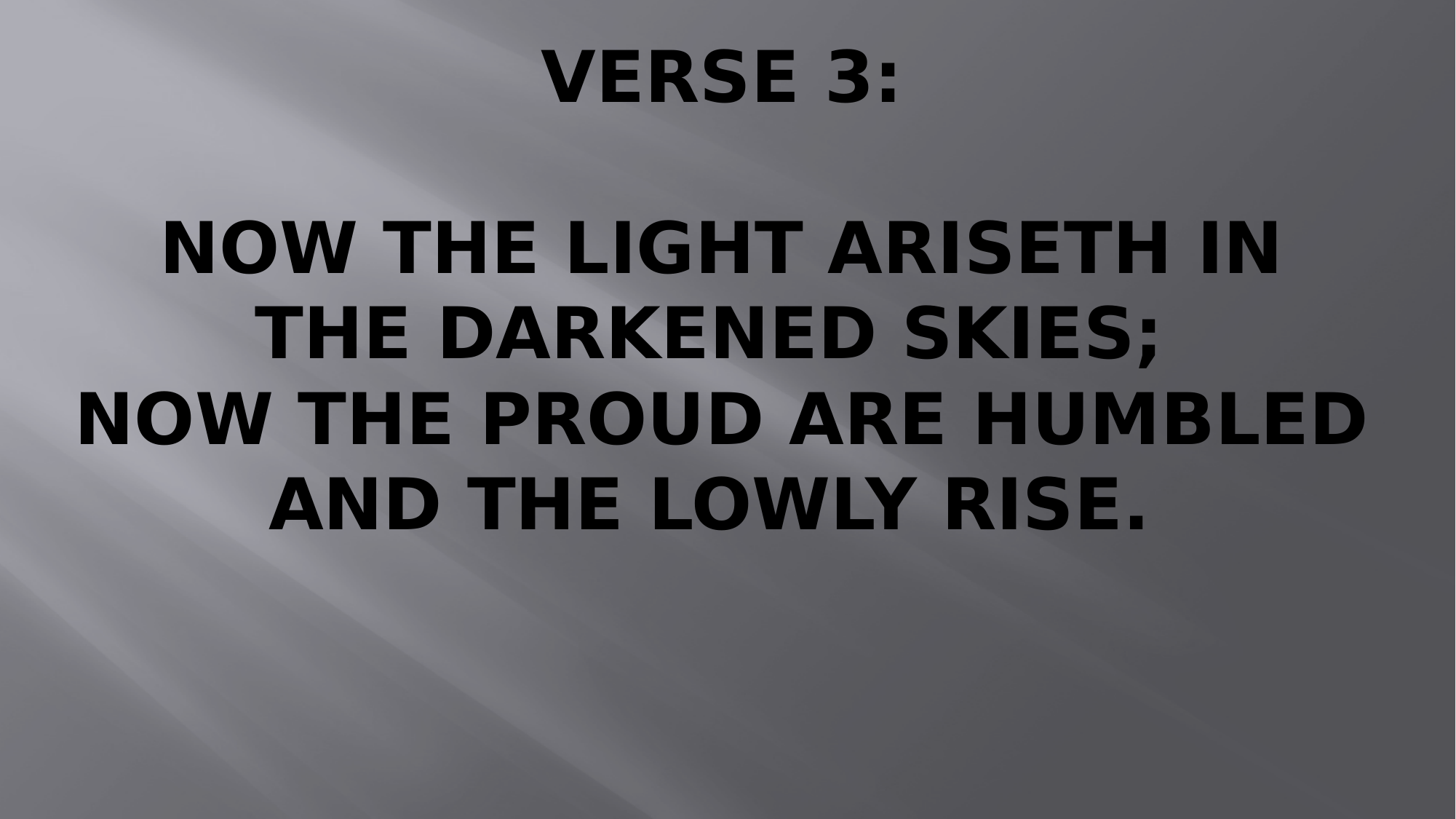

# VERSE 3: Now the light ariseth in the darkened skies; Now the proud are humbled and the lowly rise.